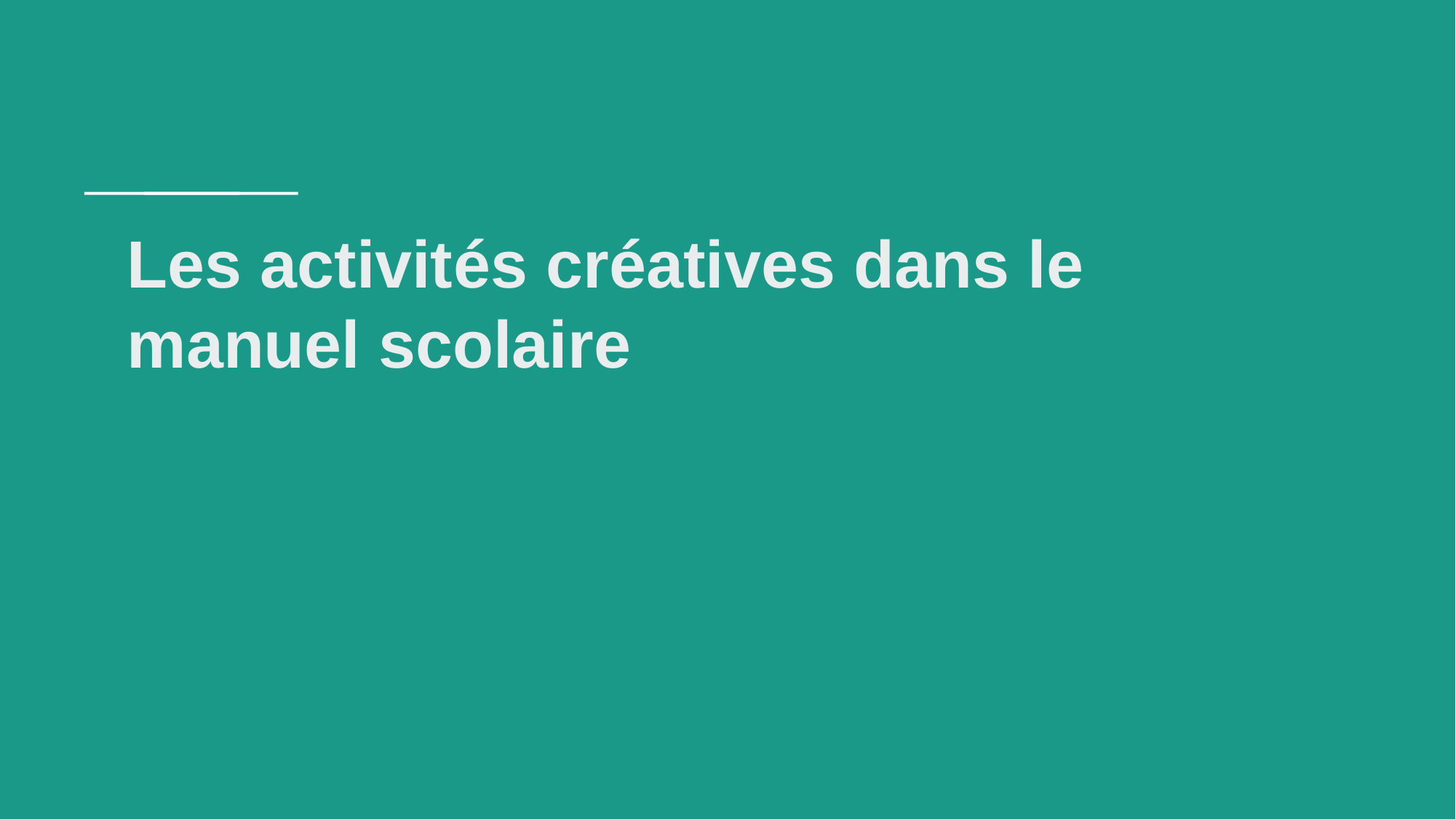

# Les activités créatives dans le manuel scolaire